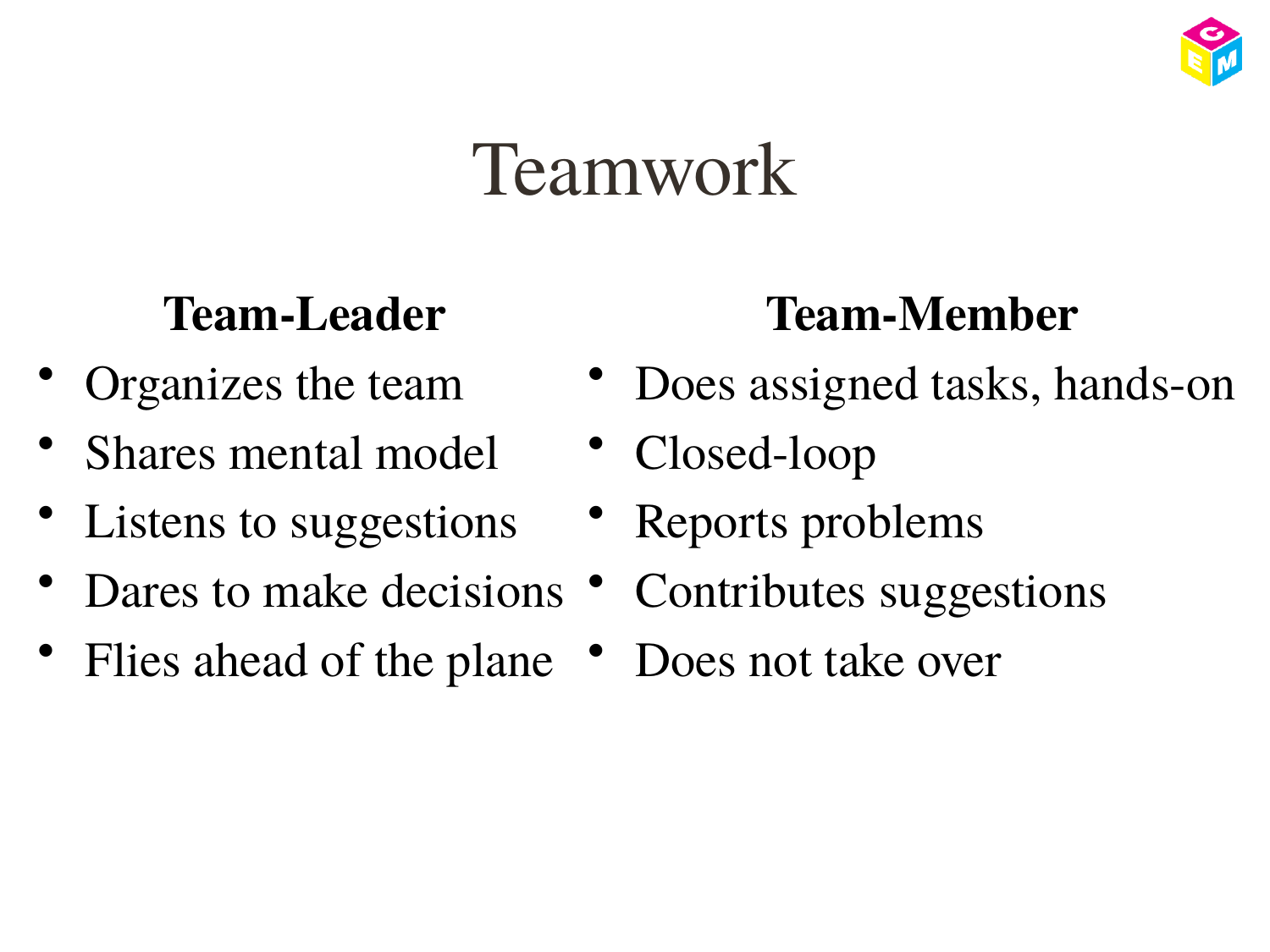

# Teamwork
Team-Leader
Organizes the team
Shares mental model
Listens to suggestions
Dares to make decisions
Flies ahead of the plane

Team-Member
Does assigned tasks, hands-on
Closed-loop
Reports problems
Contributes suggestions
Does not take over